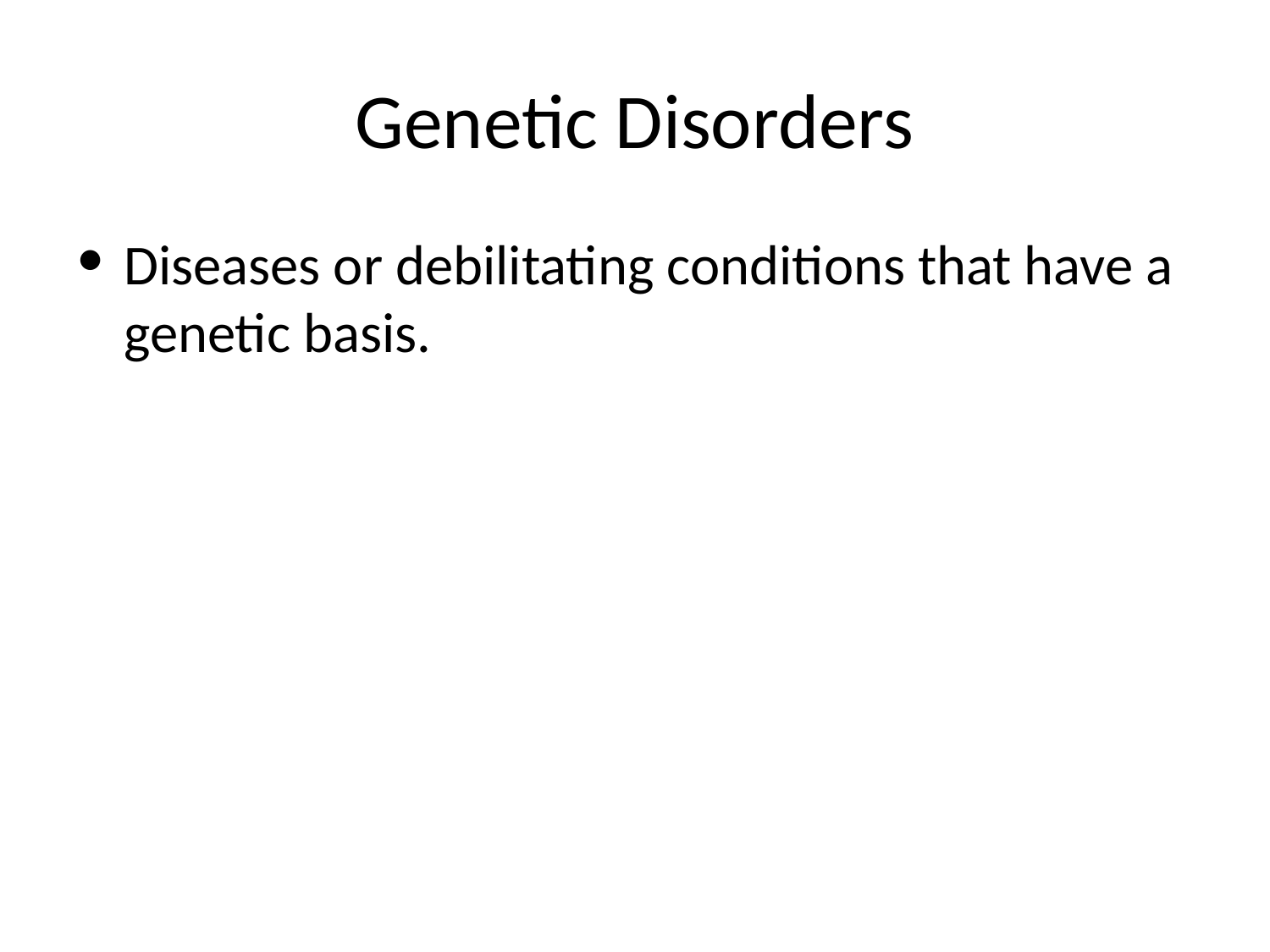

# Genetic Disorders
Diseases or debilitating conditions that have a genetic basis.